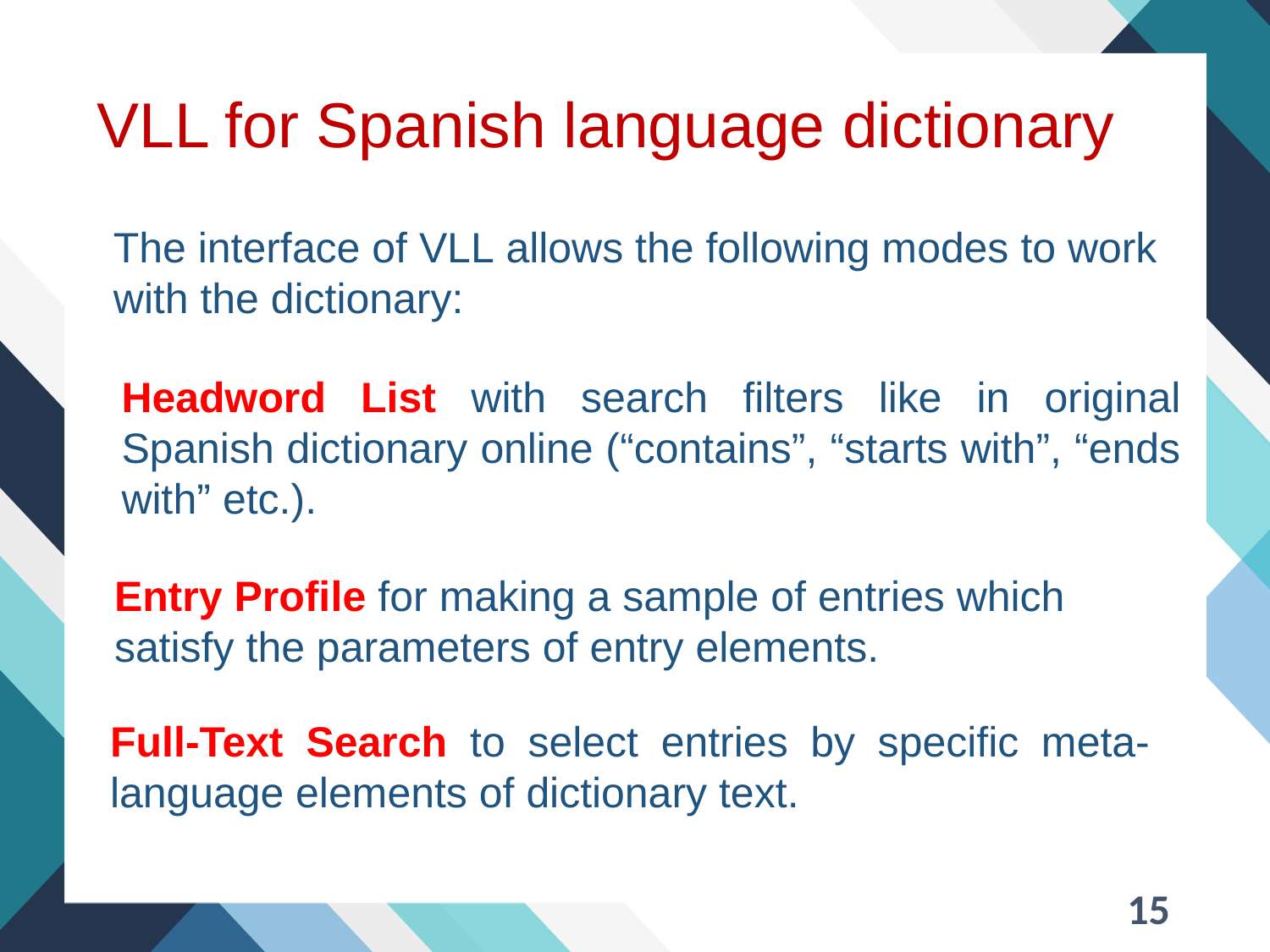

# VLL for Spanish language dictionary
The interface of VLL allows the following modes to work with the dictionary:
Headword List with search filters like in original Spanish dictionary online (“contains”, “starts with”, “ends with” etc.).
Entry Profile for making a sample of entries which satisfy the parameters of entry elements.
Full-Text Search to select entries by specific meta-language elements of dictionary text.
15